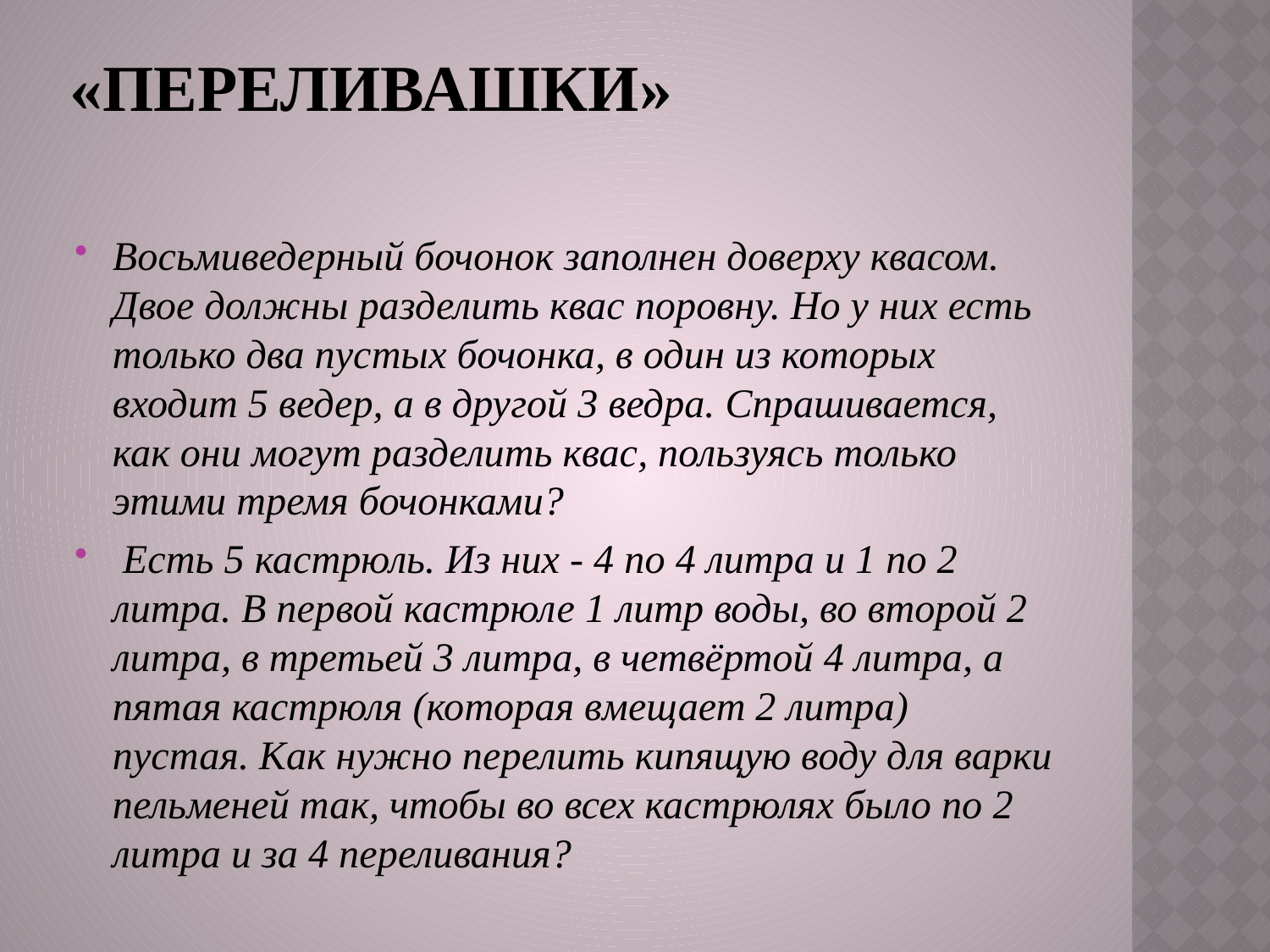

# «Переливашки»
Восьмиведерный бочонок заполнен доверху квасом. Двое должны разделить квас поровну. Но у них есть только два пустых бочонка, в один из которых входит 5 ведер, а в другой 3 ведра. Спрашивается, как они могут разделить квас, пользуясь только этими тремя бочонками?
 Есть 5 кастрюль. Из них - 4 по 4 литра и 1 по 2 литра. В первой кастрюле 1 литр воды, во второй 2 литра, в третьей 3 литра, в четвёртой 4 литра, а пятая кастрюля (которая вмещает 2 литра) пустая. Как нужно перелить кипящую воду для варки пельменей так, чтобы во всех кастрюлях было по 2 литра и за 4 переливания?